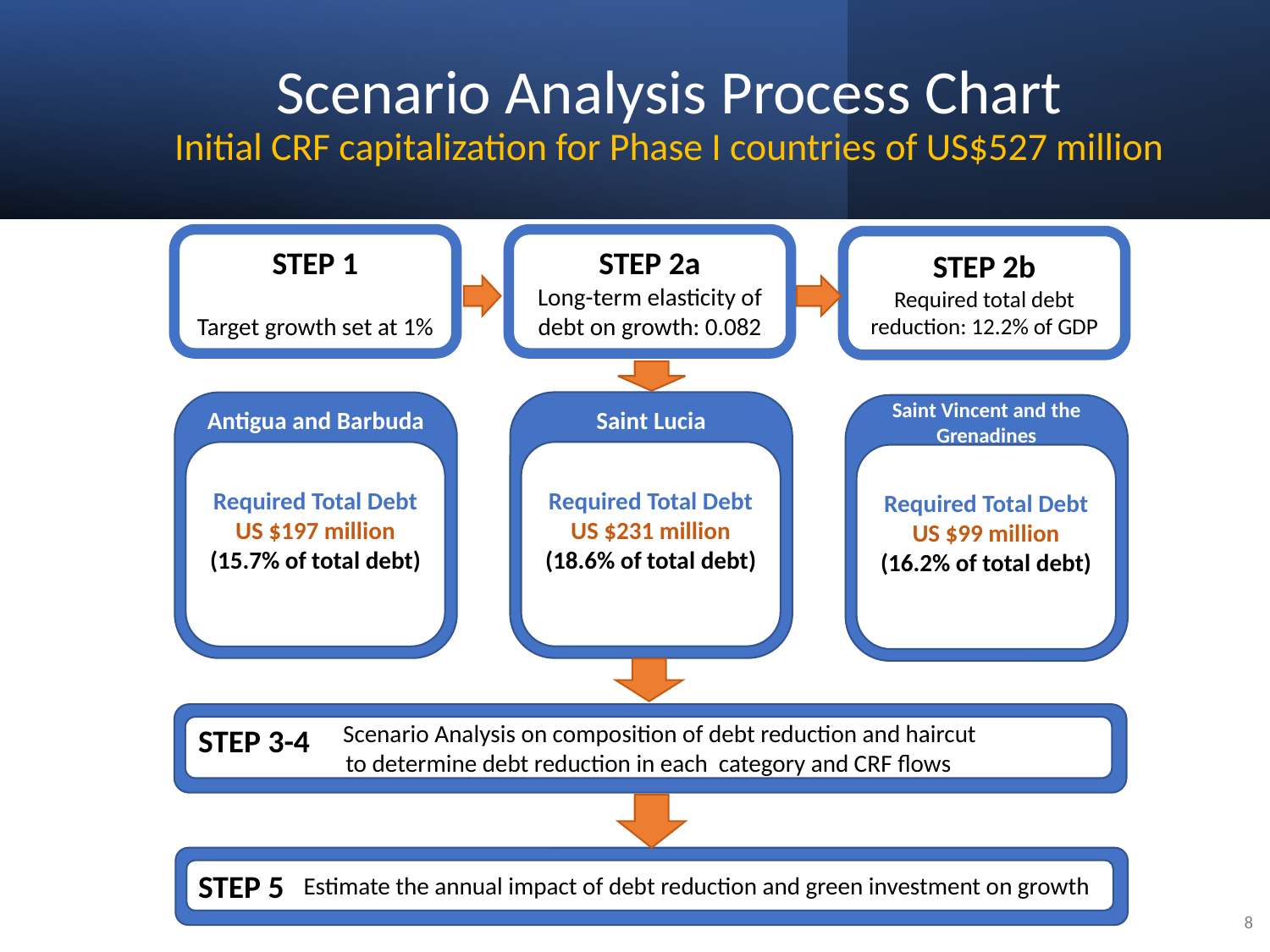

# Scenario Analysis Process Chart Initial CRF capitalization for Phase I countries of US$527 million

STEP 1

Target growth set at 1%

STEP 2a
Long-term elasticity of debt on growth: 0.082

STEP 2b
Required total debt reduction: 12.2% of GDP

Saint Lucia

Antigua and Barbuda

Saint Vincent and the Grenadines

Required Total Debt
US $231 million
(18.6% of total debt)

Required Total Debt
US $197 million
(15.7% of total debt)

Required Total Debt
US $99 million
(16.2% of total debt)

STEP 3-4
     Scenario Analysis on composition of debt reduction and haircut
to determine debt reduction in each  category and CRF flows

STEP 5
                  Estimate the annual impact of debt reduction and green investment on growth
8